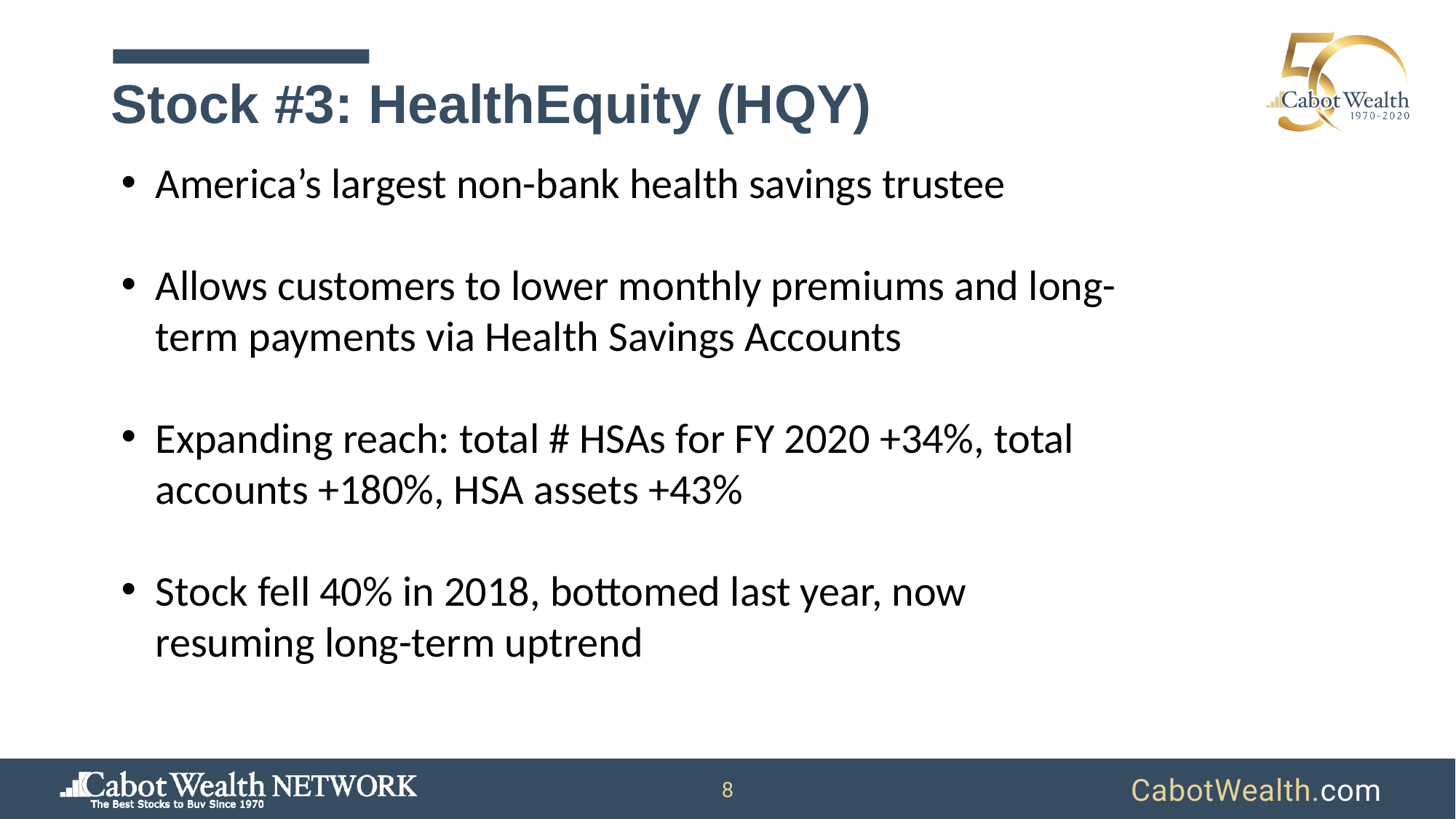

# Stock #3: HealthEquity (HQY)
America’s largest non-bank health savings trustee
Allows customers to lower monthly premiums and long-term payments via Health Savings Accounts
Expanding reach: total # HSAs for FY 2020 +34%, total accounts +180%, HSA assets +43%
Stock fell 40% in 2018, bottomed last year, now resuming long-term uptrend